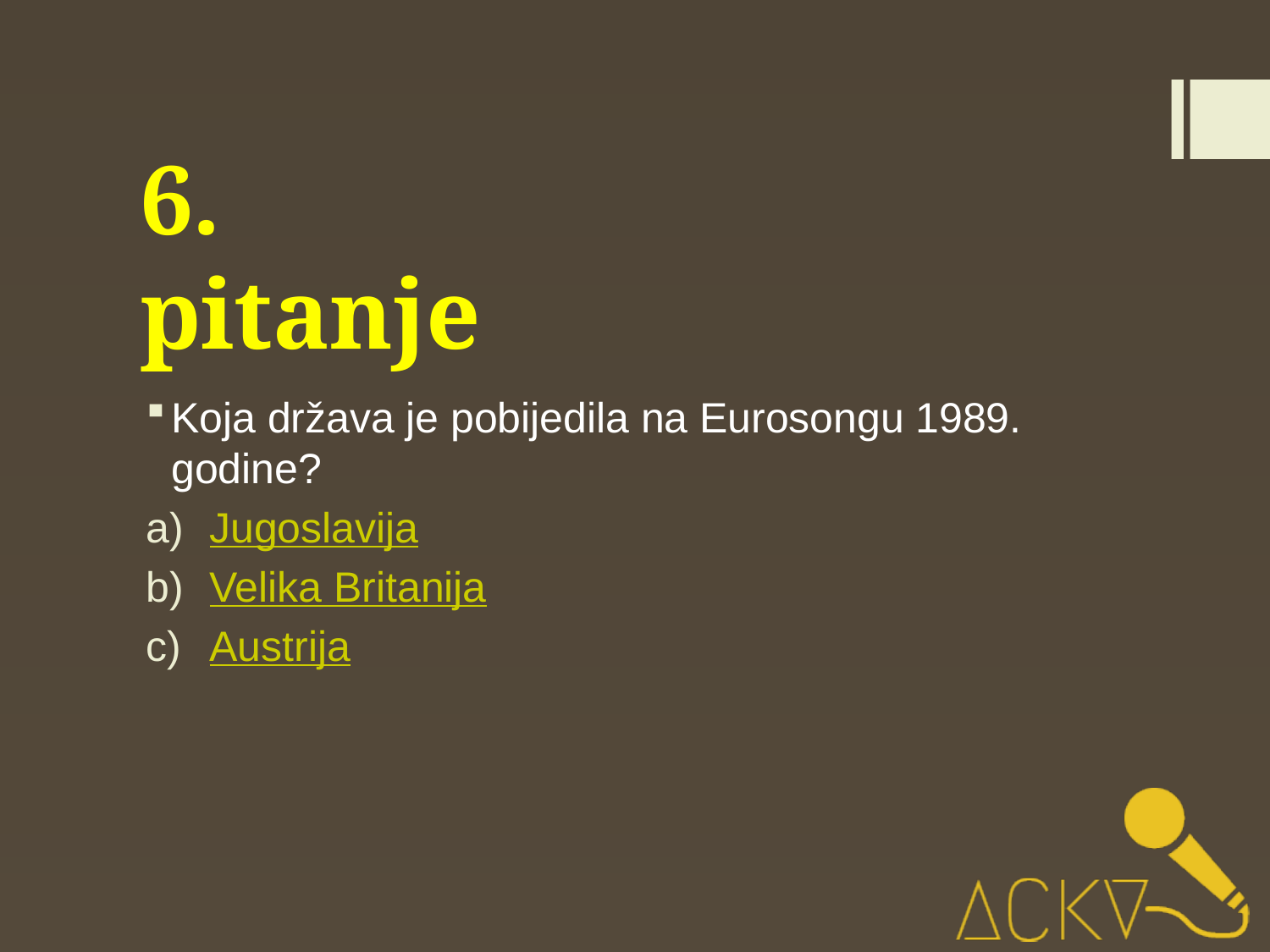

# 6. pitanje
Koja država je pobijedila na Eurosongu 1989. godine?
Jugoslavija
Velika Britanija
Austrija